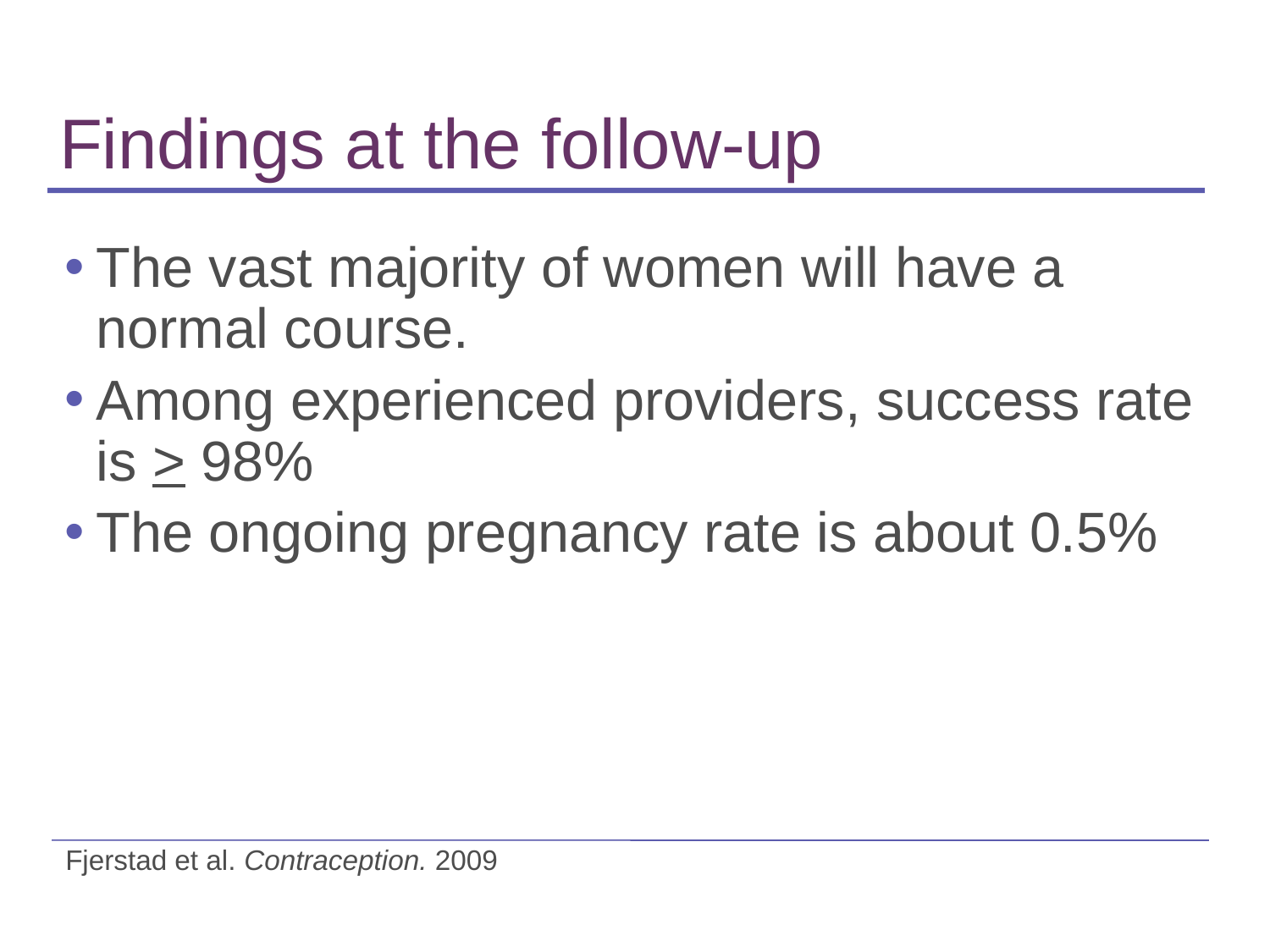

# Findings at the follow-up
The vast majority of women will have a normal course.
Among experienced providers, success rate is > 98%
The ongoing pregnancy rate is about 0.5%

Fjerstad et al. Contraception. 2009